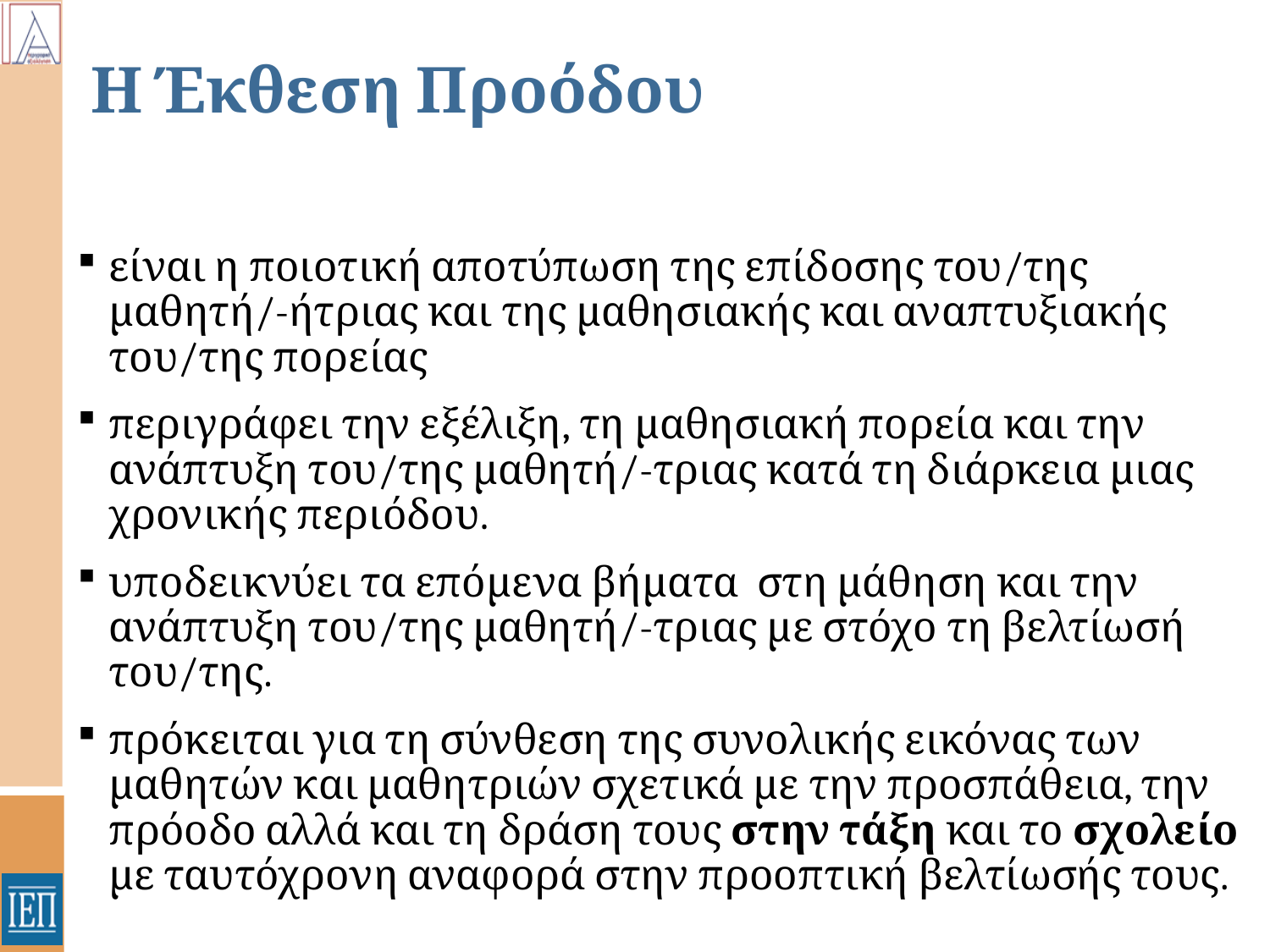

# Η Έκθεση Προόδου

είναι η ποιοτική αποτύπωση της επίδοσης του/της μαθητή/-ήτριας και της μαθησιακής και αναπτυξιακής του/της πορείας
περιγράφει την εξέλιξη, τη μαθησιακή πορεία και την ανάπτυξη του/της μαθητή/-τριας κατά τη διάρκεια μιας χρονικής περιόδου.
υποδεικνύει τα επόμενα βήματα  στη μάθηση και την ανάπτυξη του/της μαθητή/-τριας με στόχο τη βελτίωσή του/της.
πρόκειται για τη σύνθεση της συνολικής εικόνας των μαθητών και μαθητριών σχετικά με την προσπάθεια, την πρόοδο αλλά και τη δράση τους στην τάξη και το σχολείο με ταυτόχρονη αναφορά στην προοπτική βελτίωσής τους.